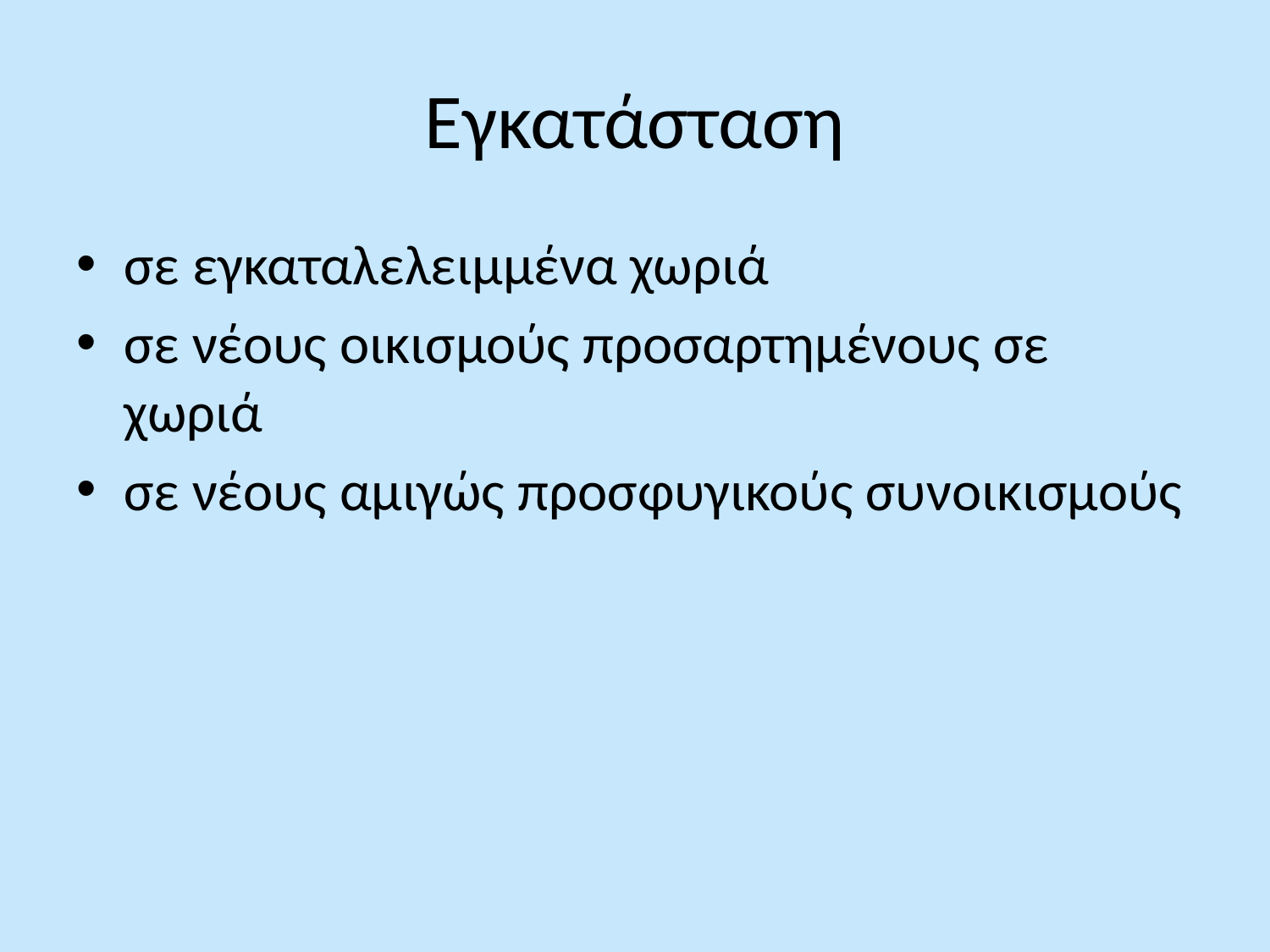

# Εγκατάσταση
σε εγκαταλελειμμένα χωριά
σε νέους οικισμούς προσαρτημένους σε χωριά
σε νέους αμιγώς προσφυγικούς συνοικισμούς